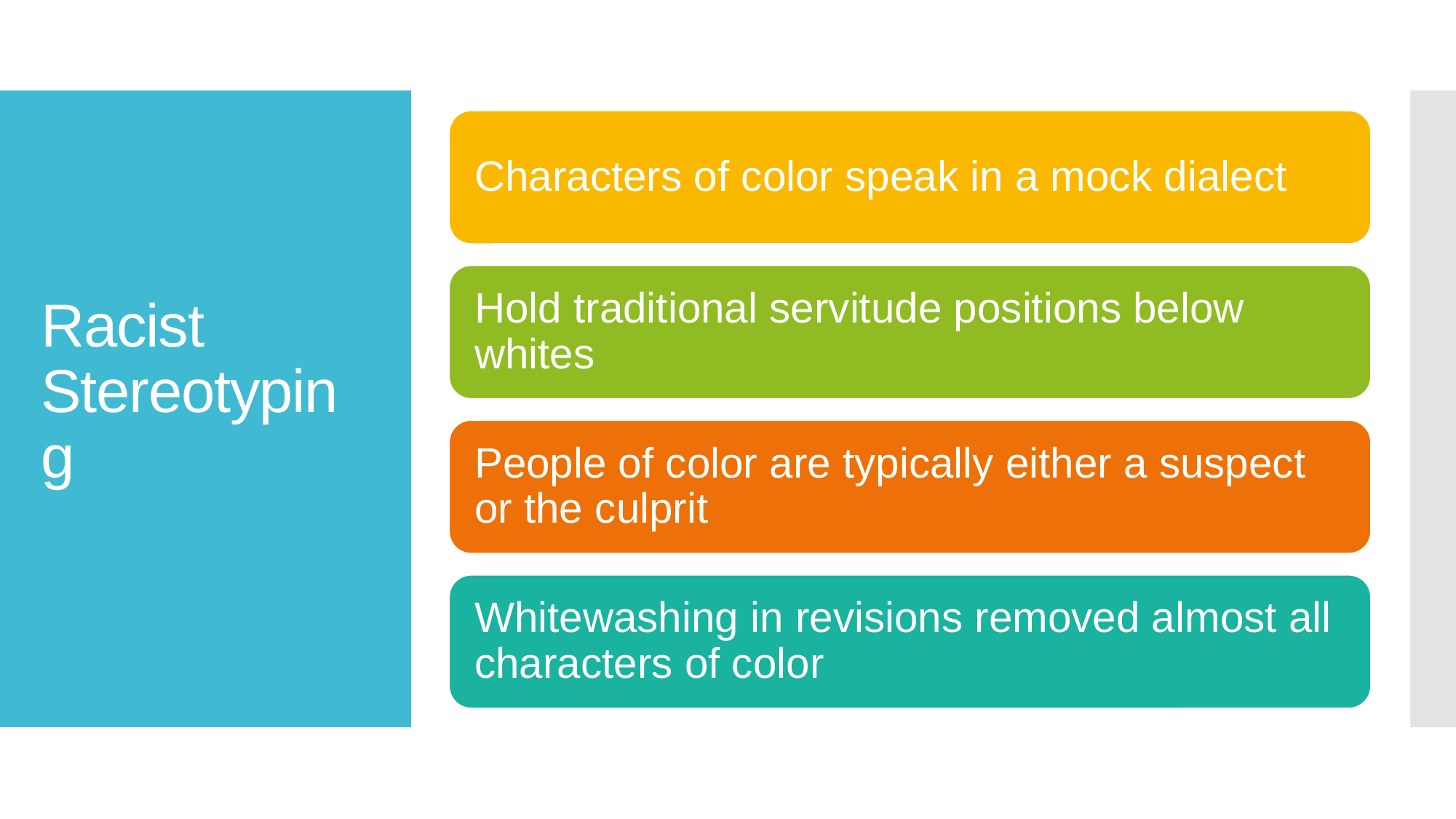

Characters of color speak in a mock dialect
Hold traditional servitude positions below whites
People of color are typically either a suspect or the culprit
Whitewashing in revisions removed almost all characters of color
# Racist Stereotyping